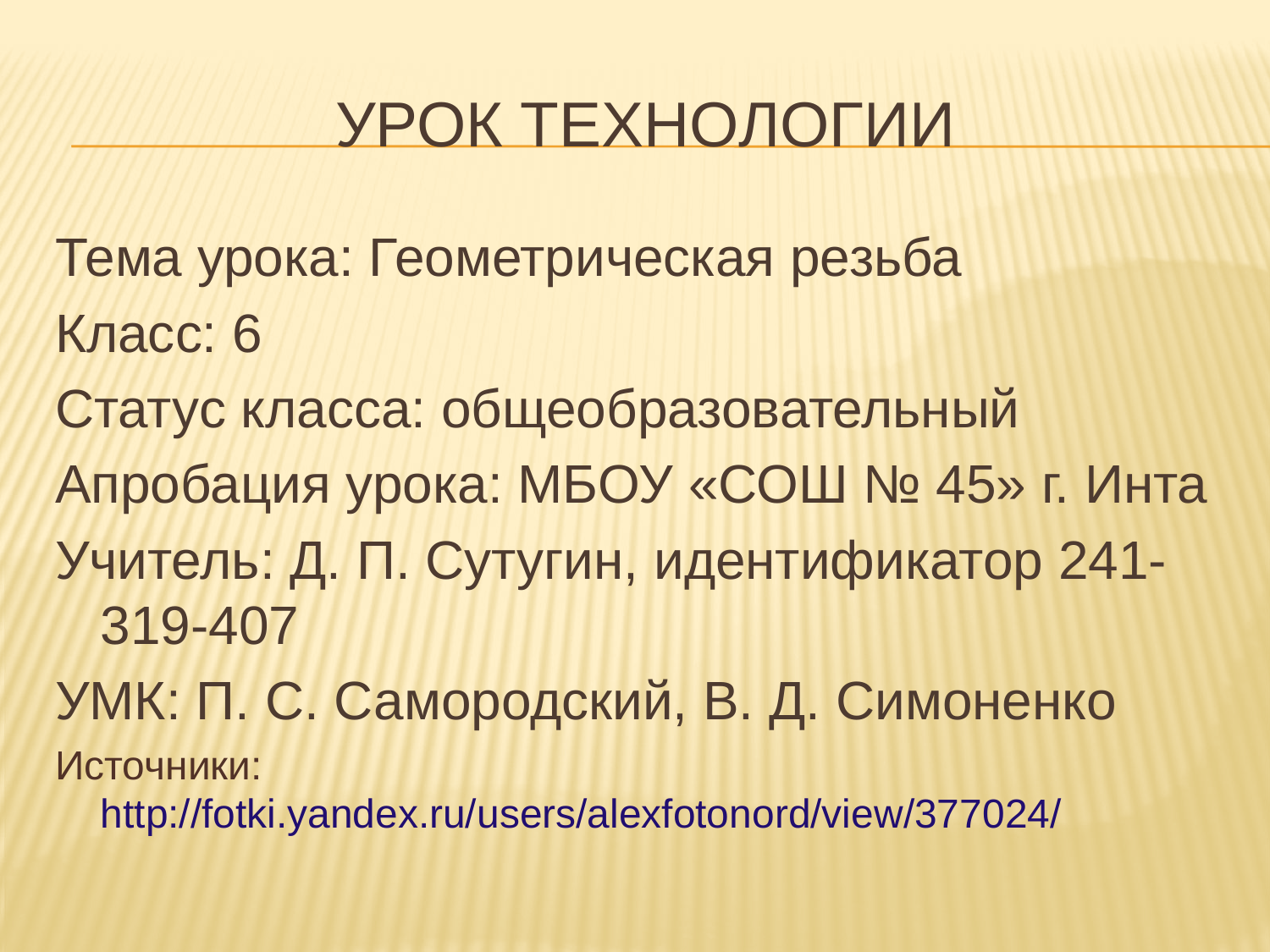

# Урок технологии
Тема урока: Геометрическая резьба
Класс: 6
Статус класса: общеобразовательный
Апробация урока: МБОУ «СОШ № 45» г. Инта
Учитель: Д. П. Сутугин, идентификатор 241-319-407
УМК: П. С. Самородский, В. Д. Симоненко
Источники: http://fotki.yandex.ru/users/alexfotonord/view/377024/